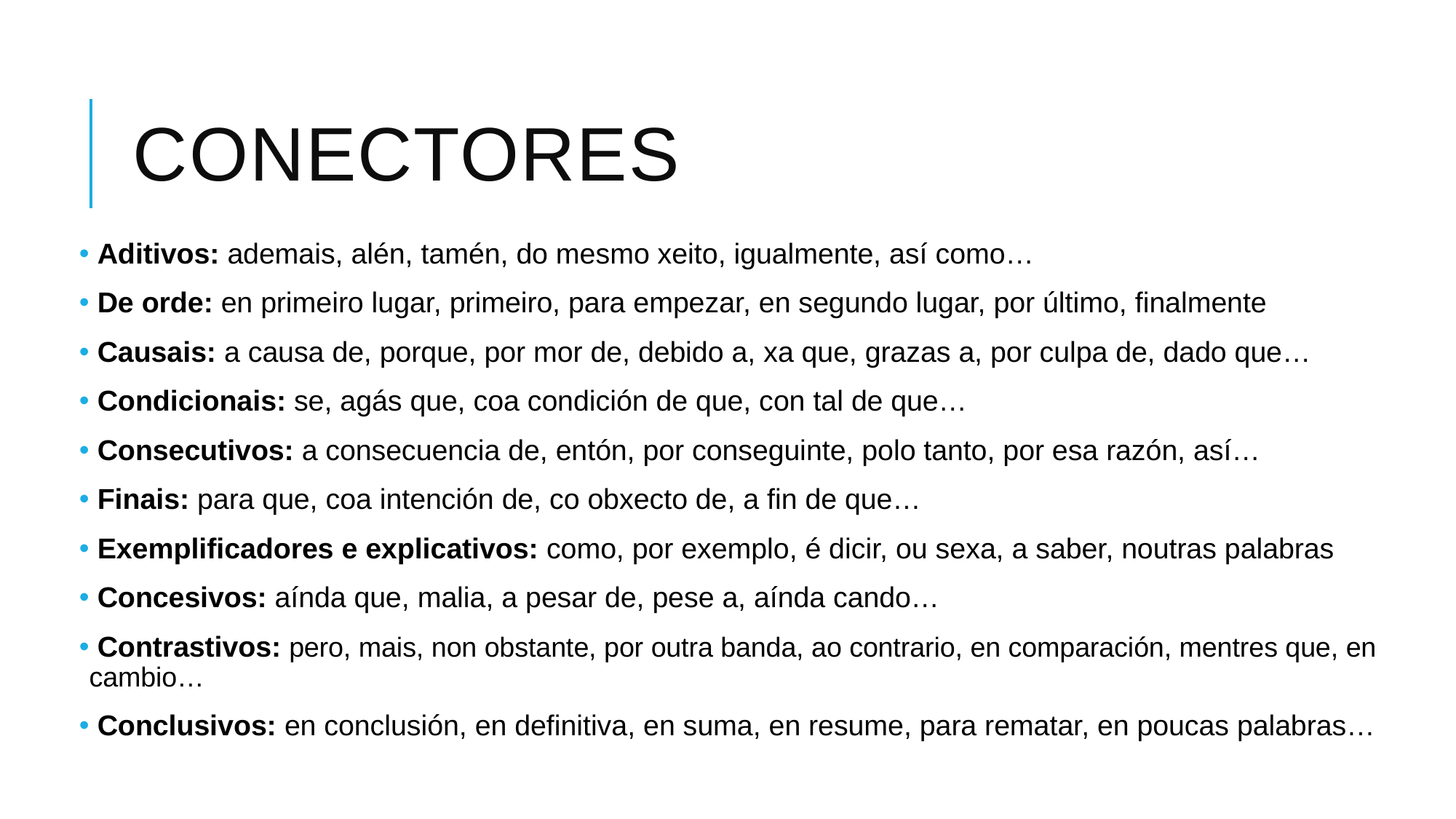

# conectores
 Aditivos: ademais, alén, tamén, do mesmo xeito, igualmente, así como…
 De orde: en primeiro lugar, primeiro, para empezar, en segundo lugar, por último, finalmente
 Causais: a causa de, porque, por mor de, debido a, xa que, grazas a, por culpa de, dado que…
 Condicionais: se, agás que, coa condición de que, con tal de que…
 Consecutivos: a consecuencia de, entón, por conseguinte, polo tanto, por esa razón, así…
 Finais: para que, coa intención de, co obxecto de, a fin de que…
 Exemplificadores e explicativos: como, por exemplo, é dicir, ou sexa, a saber, noutras palabras
 Concesivos: aínda que, malia, a pesar de, pese a, aínda cando…
 Contrastivos: pero, mais, non obstante, por outra banda, ao contrario, en comparación, mentres que, en cambio…
 Conclusivos: en conclusión, en definitiva, en suma, en resume, para rematar, en poucas palabras…